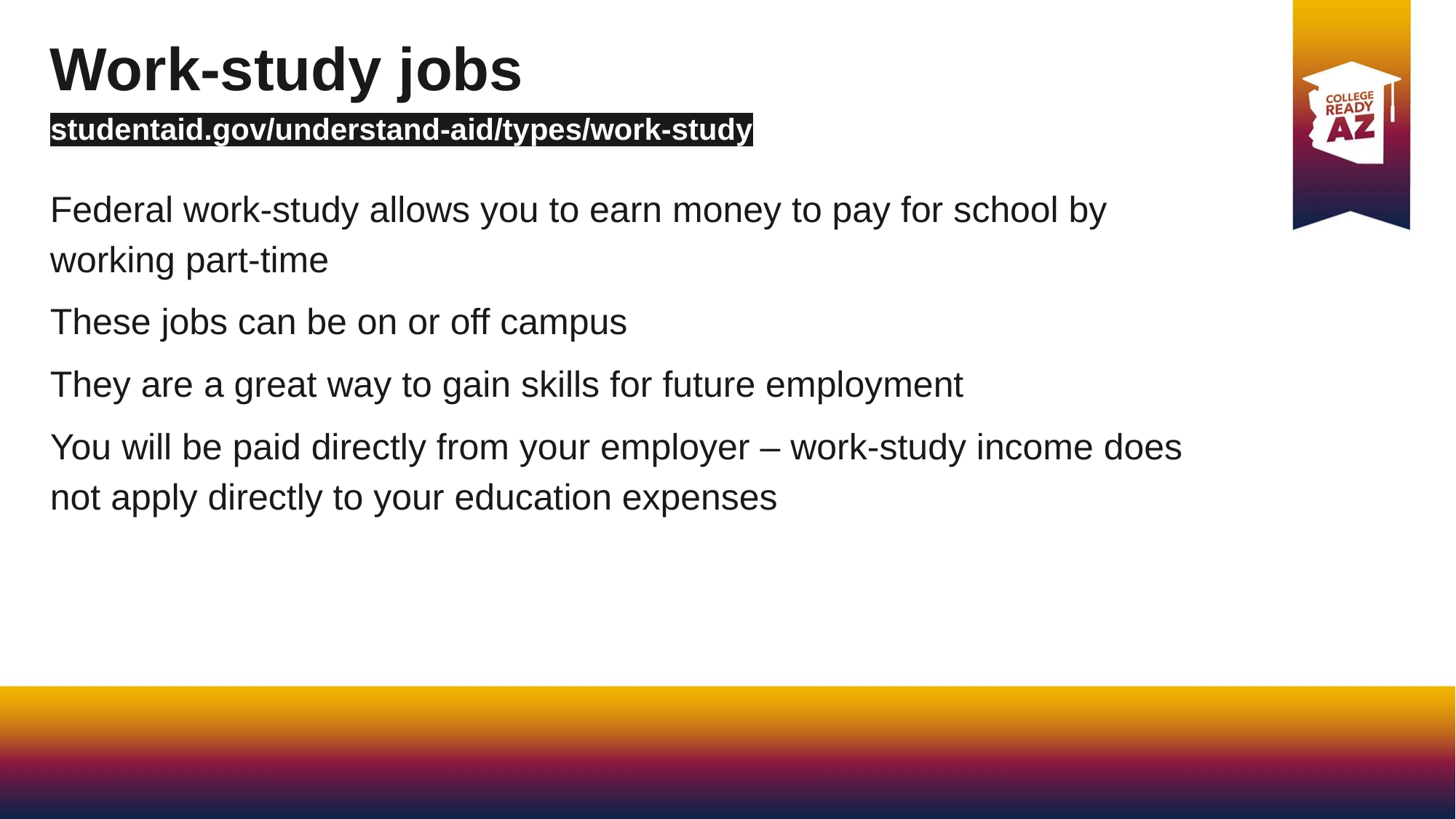

Work-study jobs
studentaid.gov/understand-aid/types/work-study
Federal work-study allows you to earn money to pay for school by working part-time
These jobs can be on or off campus
They are a great way to gain skills for future employment
You will be paid directly from your employer – work-study income does not apply directly to your education expenses